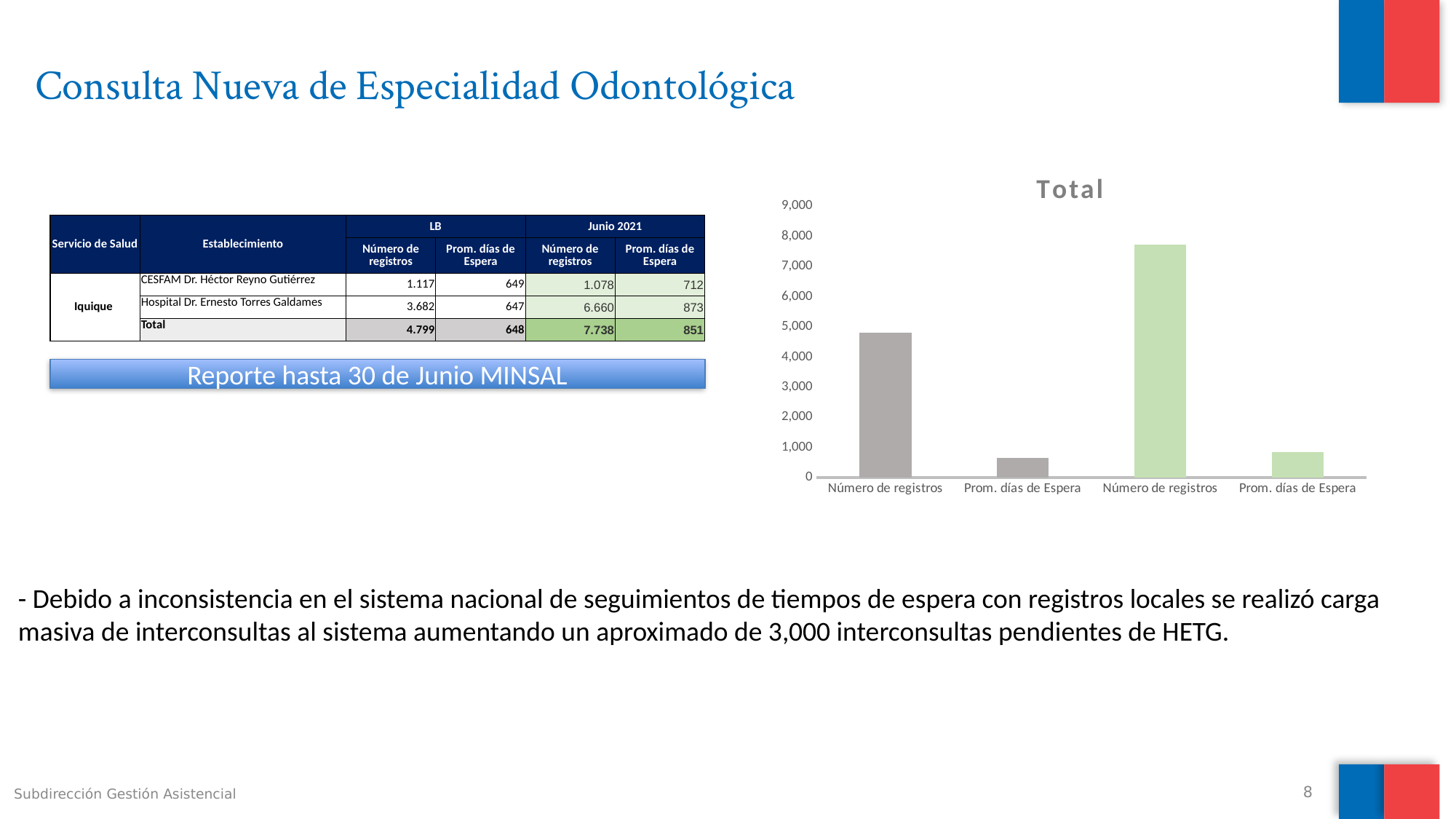

# Consulta Nueva de Especialidad Odontológica

### Chart:

| Category | Total |
|---|---|
| Número de registros | 4799.0 |
| Prom. días de Espera | 648.0 |
| Número de registros | 7738.0 |
| Prom. días de Espera | 850.6788575859396 |
| Servicio de Salud | Establecimiento | LB |  | Junio 2021 |  |
| --- | --- | --- | --- | --- | --- |
|  |  | Número de registros | Prom. días de Espera | Número de registros | Prom. días de Espera |
| Iquique | CESFAM Dr. Héctor Reyno Gutiérrez | 1.117 | 649 | 1.078 | 712 |
|  | Hospital Dr. Ernesto Torres Galdames | 3.682 | 647 | 6.660 | 873 |
|  | Total | 4.799 | 648 | 7.738 | 851 |
Reporte hasta 30 de Junio MINSAL
- Debido a inconsistencia en el sistema nacional de seguimientos de tiempos de espera con registros locales se realizó carga masiva de interconsultas al sistema aumentando un aproximado de 3,000 interconsultas pendientes de HETG.
Subdirección Gestión Asistencial
8